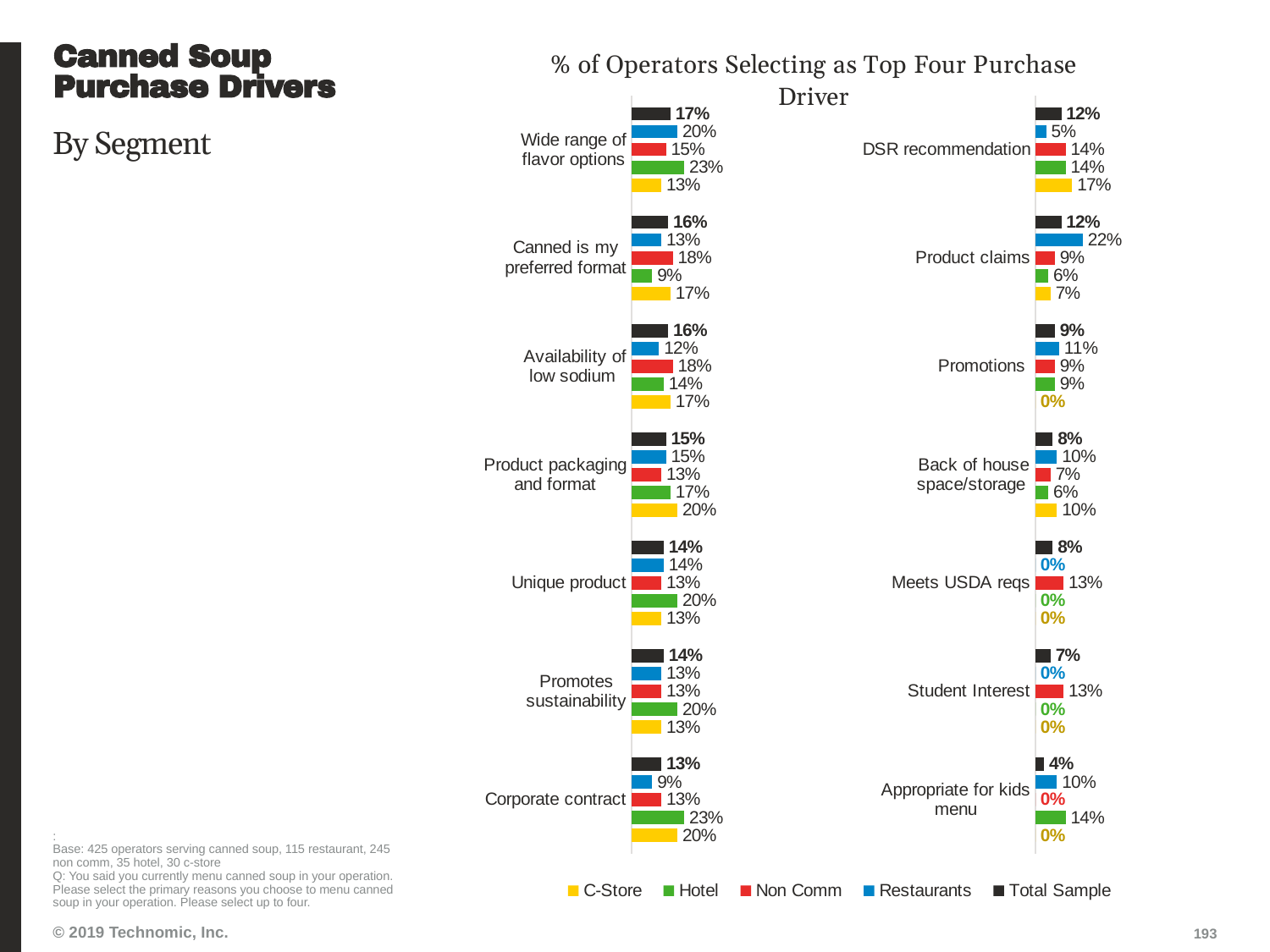

# Canned Soup Purchase Drivers

### Chart: % of Operators Selecting as Top Four Purchase Driver

| Category | Total Sample | Restaurants | Non Comm | Hotel | C-Store |
|---|---|---|---|---|---|
| Wide range of
flavor options | 0.17 | 0.2 | 0.15 | 0.23 | 0.13 |
| Canned is my
preferred format | 0.16 | 0.13 | 0.18 | 0.09 | 0.17 |
| Availability of
low sodium  | 0.16 | 0.12 | 0.18 | 0.14 | 0.17 |
| Product packaging
and format | 0.15 | 0.15 | 0.13 | 0.17 | 0.2 |
| Unique product | 0.14 | 0.14 | 0.13 | 0.2 | 0.13 |
| Promotes
sustainability | 0.14 | 0.13 | 0.13 | 0.2 | 0.13 |
| Corporate contract | 0.13 | 0.09 | 0.13 | 0.23 | 0.2 |

### Chart

| Category | Total Sample | Restaurants | Non Comm | Hotel | C-Store |
|---|---|---|---|---|---|
| DSR recommendation | 0.12 | 0.05 | 0.14 | 0.14 | 0.17 |
| Product claims | 0.12 | 0.22 | 0.09 | 0.06 | 0.07 |
| Promotions  | 0.09 | 0.11 | 0.09 | 0.09 | 0.0 |
| Back of house space/storage  | 0.08 | 0.1 | 0.07 | 0.06 | 0.1 |
| Meets USDA reqs | 0.08 | 0.0 | 0.13 | 0.0 | 0.0 |
| Student Interest | 0.07 | 0.0 | 0.13 | 0.0 | 0.0 |
| Appropriate for kids menu | 0.04 | 0.1 | 0.0 | 0.14 | 0.0 |
By Segment

:
Base: 425 operators serving canned soup, 115 restaurant, 245 non comm, 35 hotel, 30 c-store
Q: You said you currently menu canned soup in your operation. Please select the primary reasons you choose to menu canned soup in your operation. Please select up to four.
193